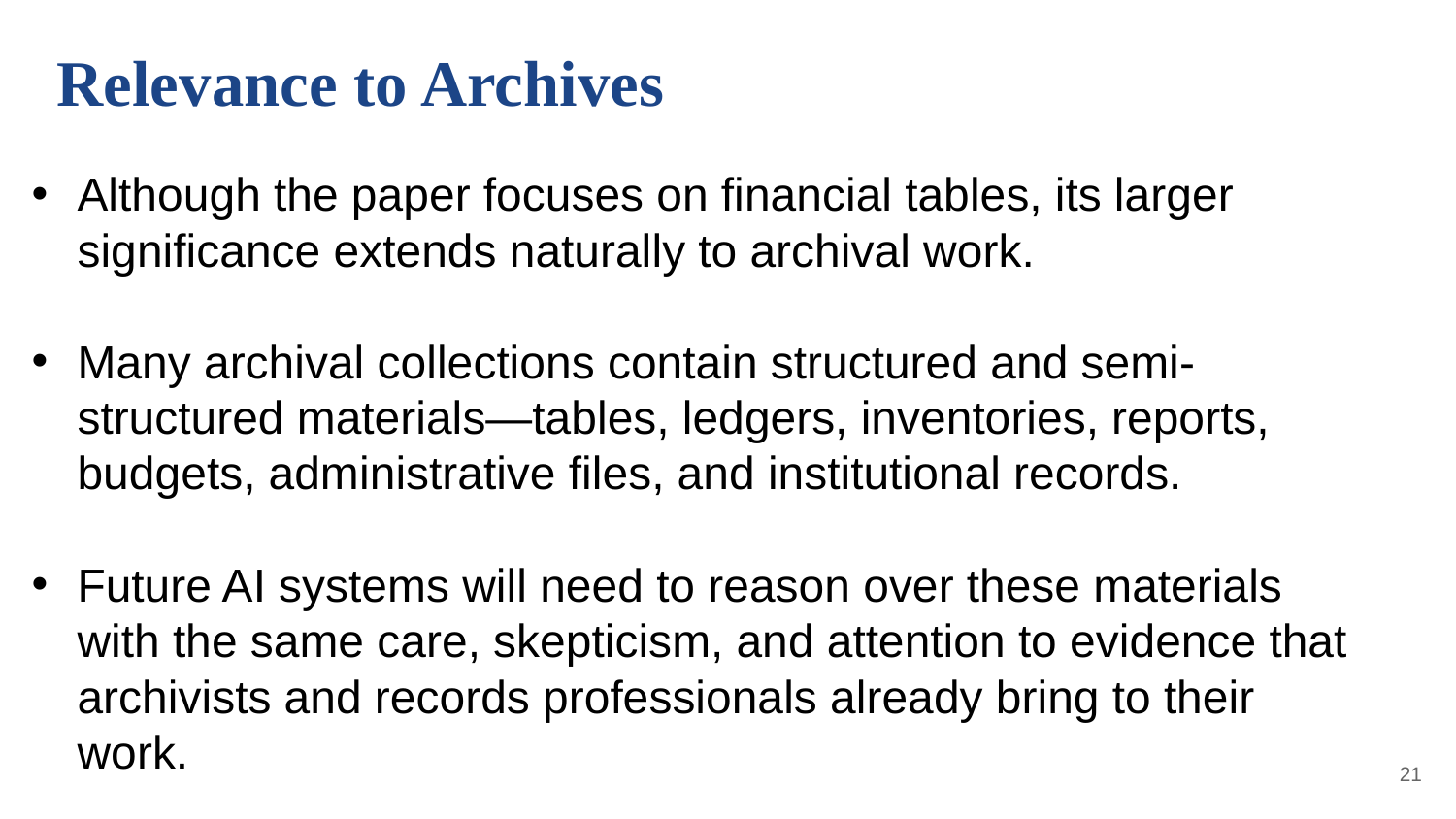

Relevance to Archives
Although the paper focuses on financial tables, its larger significance extends naturally to archival work.

Many archival collections contain structured and semi-structured materials—tables, ledgers, inventories, reports, budgets, administrative files, and institutional records.

Future AI systems will need to reason over these materials with the same care, skepticism, and attention to evidence that archivists and records professionals already bring to their work.
21